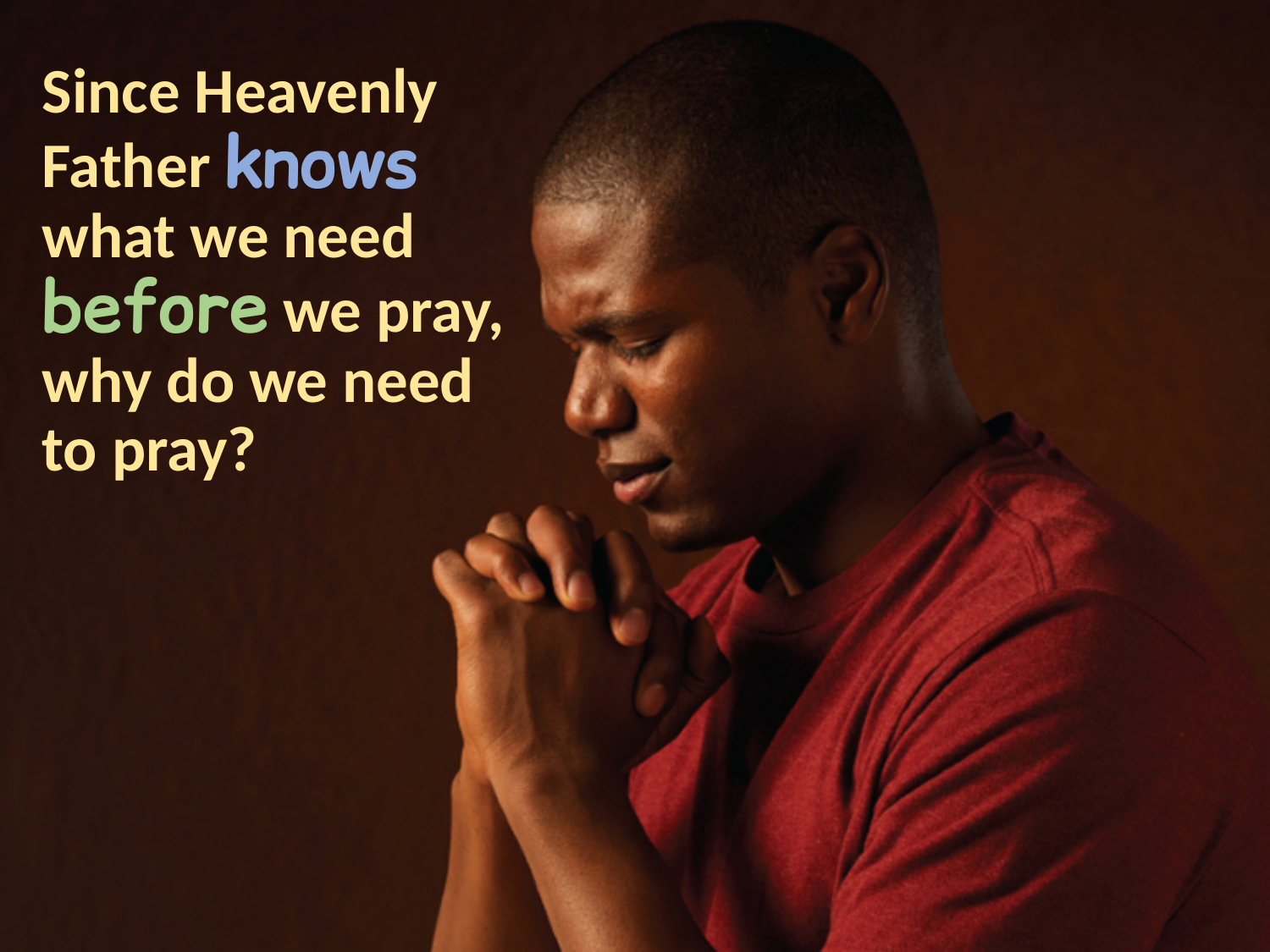

Since Heavenly Father knows what we need before we pray, why do we need to pray?